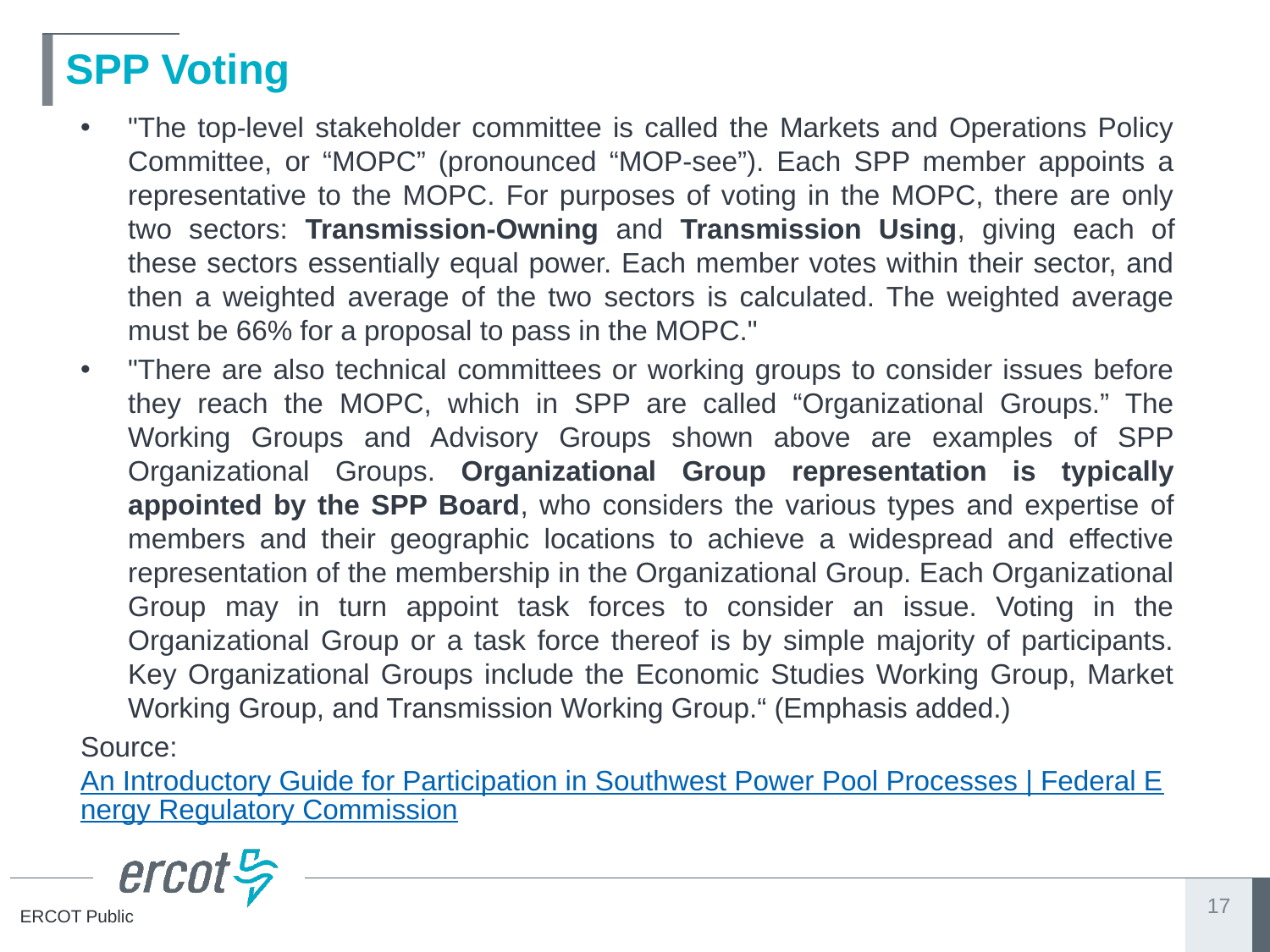

# SPP Voting
"The top-level stakeholder committee is called the Markets and Operations Policy Committee, or “MOPC” (pronounced “MOP-see”). Each SPP member appoints a representative to the MOPC. For purposes of voting in the MOPC, there are only two sectors: Transmission-Owning and Transmission Using, giving each of these sectors essentially equal power. Each member votes within their sector, and then a weighted average of the two sectors is calculated. The weighted average must be 66% for a proposal to pass in the MOPC."
"There are also technical committees or working groups to consider issues before they reach the MOPC, which in SPP are called “Organizational Groups.” The Working Groups and Advisory Groups shown above are examples of SPP Organizational Groups. Organizational Group representation is typically appointed by the SPP Board, who considers the various types and expertise of members and their geographic locations to achieve a widespread and effective representation of the membership in the Organizational Group. Each Organizational Group may in turn appoint task forces to consider an issue. Voting in the Organizational Group or a task force thereof is by simple majority of participants. Key Organizational Groups include the Economic Studies Working Group, Market Working Group, and Transmission Working Group.“ (Emphasis added.)
Source: An Introductory Guide for Participation in Southwest Power Pool Processes | Federal Energy Regulatory Commission
17